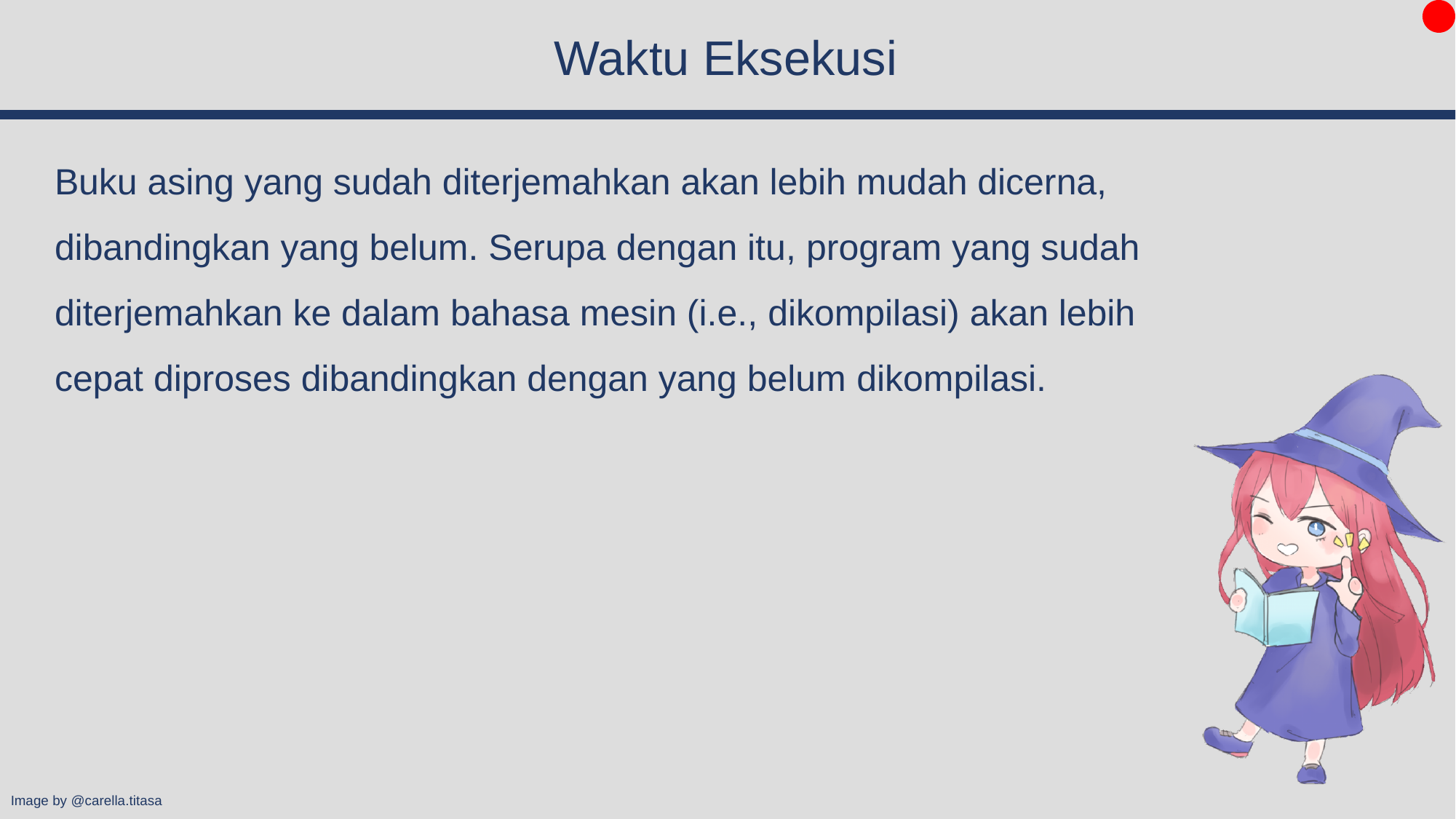

# Waktu Eksekusi
Buku asing yang sudah diterjemahkan akan lebih mudah dicerna, dibandingkan yang belum. Serupa dengan itu, program yang sudah diterjemahkan ke dalam bahasa mesin (i.e., dikompilasi) akan lebih cepat diproses dibandingkan dengan yang belum dikompilasi.